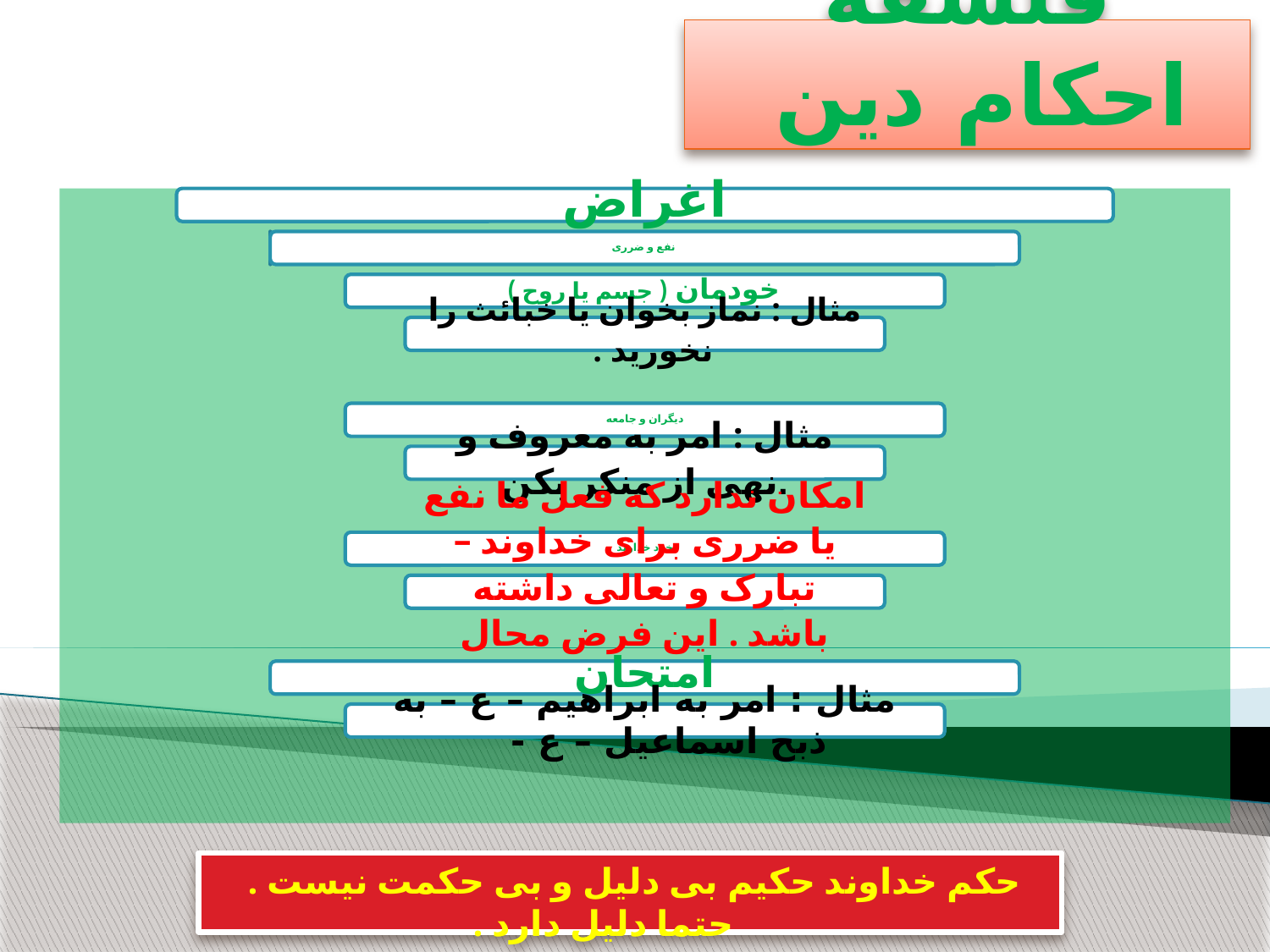

# فلسفة احکام دین
نفع و ضرری
 خودمان ( جسم یا روح )
 دیگران و جامعه
مثال : امر به ابراهیم – ع – به ذبح اسماعیل – ع -
 امتحان
 خود خداوند
اغراض
مثال : نماز بخوان یا خبائث را نخورید .
حکم خداوند حکیم بی دلیل و بی حکمت نیست . حتما دلیل دارد .